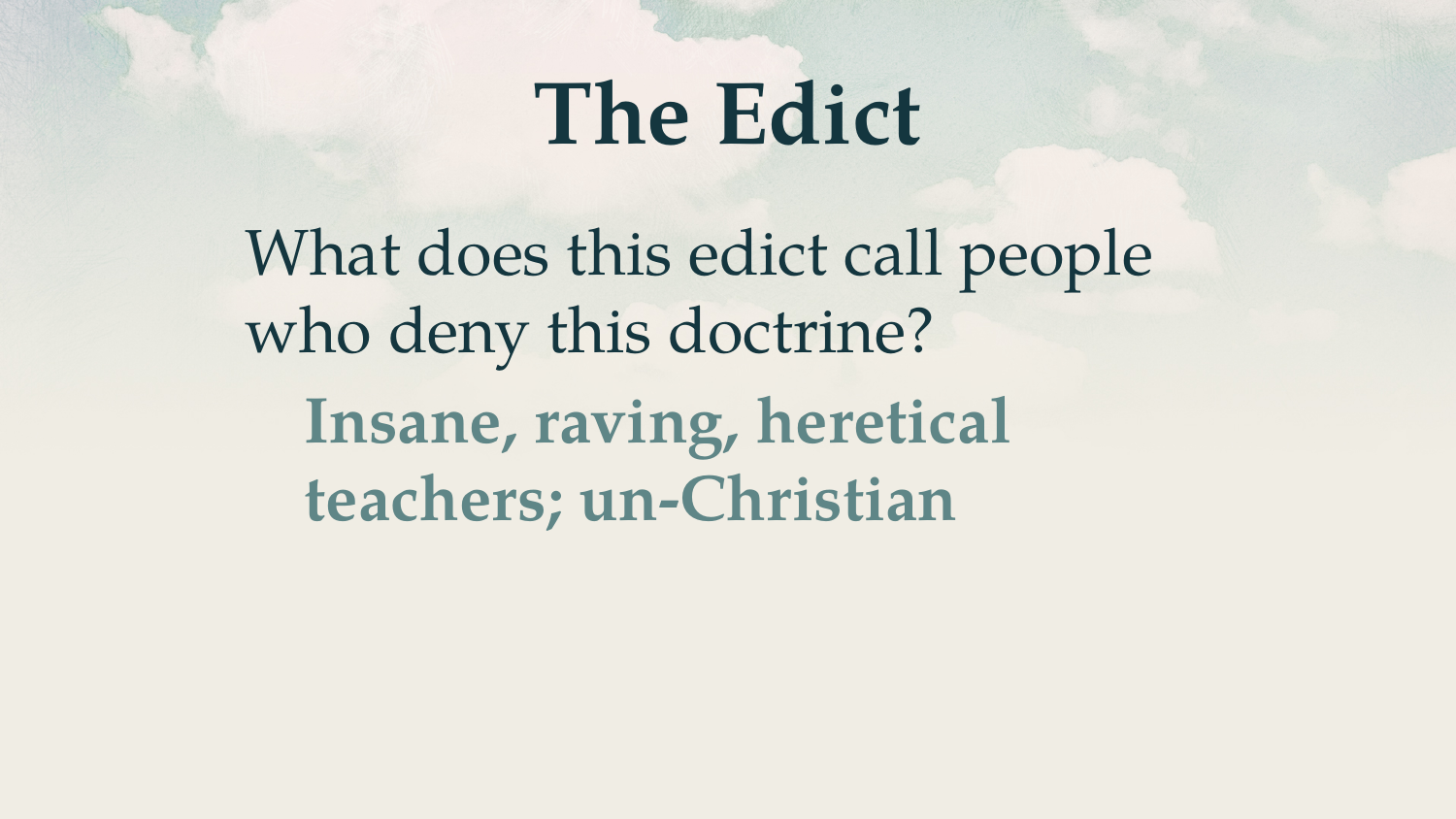

# The Edict
What does this edict call people who deny this doctrine?
Insane, raving, heretical teachers; un-Christian